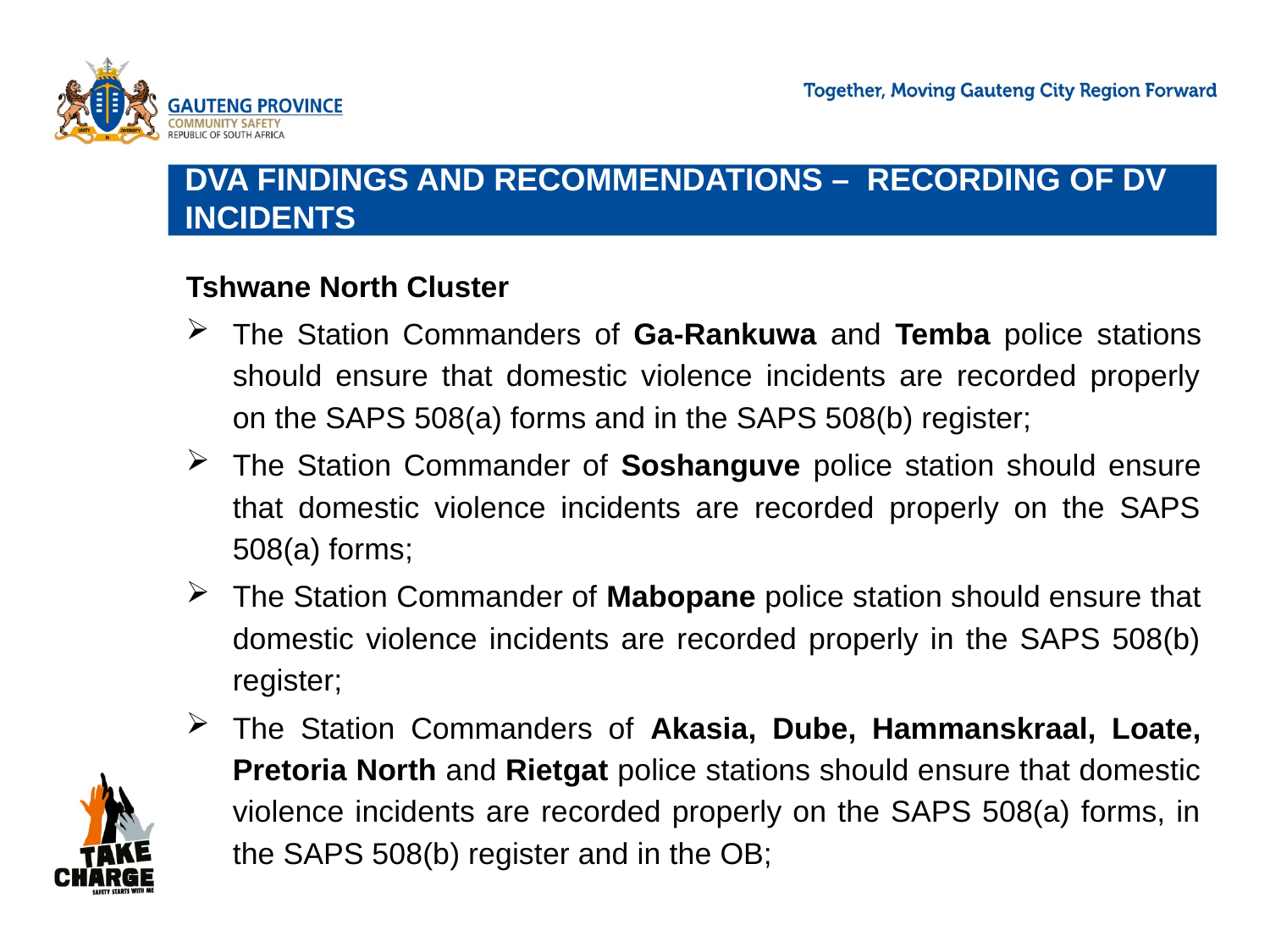

# Dva findings AND RECOMMENDATIONS –  RECORDING OF DV  INCIDENTS
Tshwane North Cluster
The Station Commanders of Ga-Rankuwa and Temba police stations should ensure that domestic violence incidents are recorded properly on the SAPS 508(a) forms and in the SAPS 508(b) register;
The Station Commander of Soshanguve police station should ensure that domestic violence incidents are recorded properly on the SAPS 508(a) forms;
The Station Commander of Mabopane police station should ensure that domestic violence incidents are recorded properly in the SAPS 508(b) register;
The Station Commanders of Akasia, Dube, Hammanskraal, Loate, Pretoria North and Rietgat police stations should ensure that domestic violence incidents are recorded properly on the SAPS 508(a) forms, in the SAPS 508(b) register and in the OB;